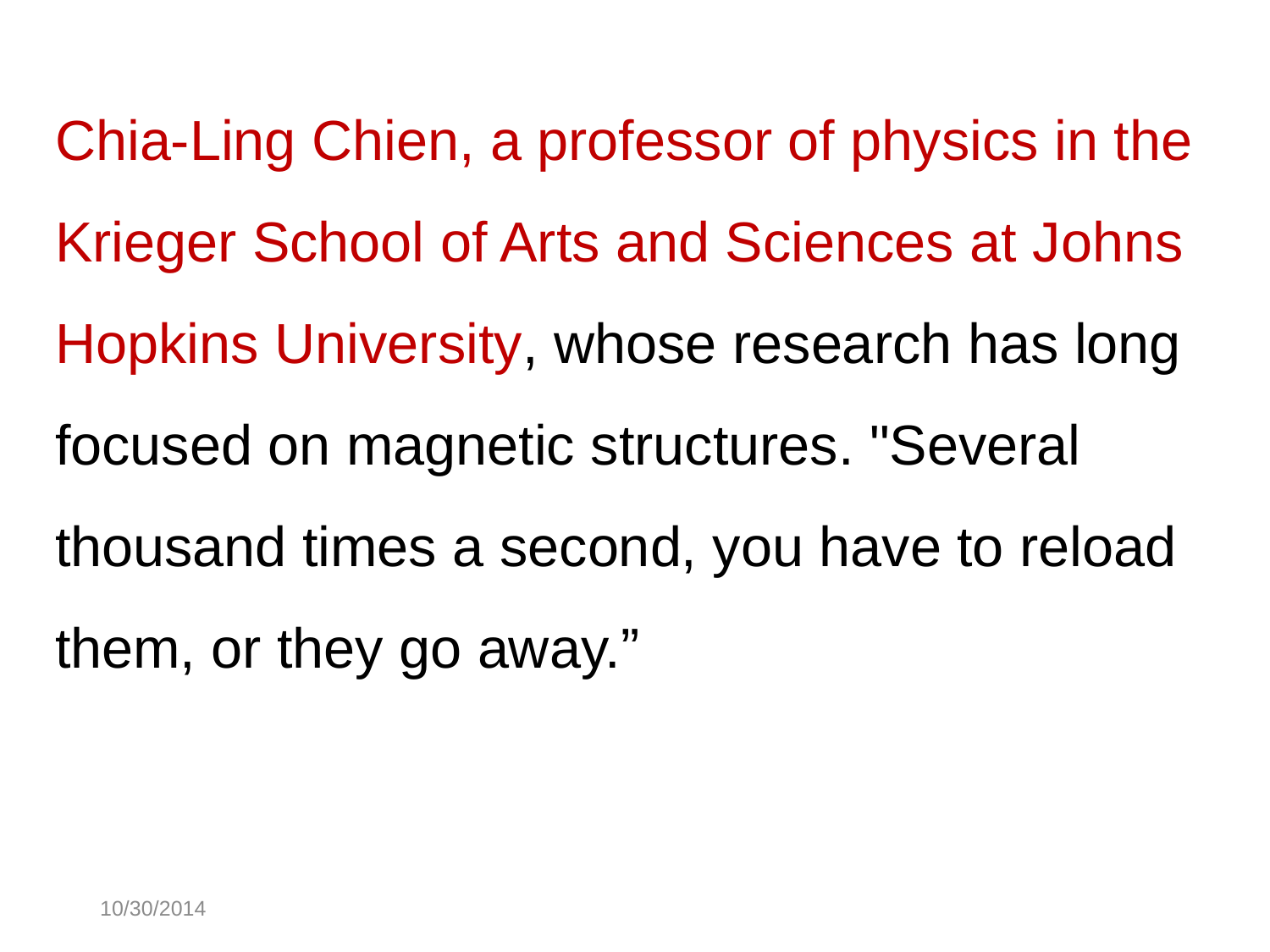

Chia-Ling Chien, a professor of physics in the Krieger School of Arts and Sciences at Johns Hopkins University, whose research has long focused on magnetic structures. "Several thousand times a second, you have to reload them, or they go away.”
10/30/2014